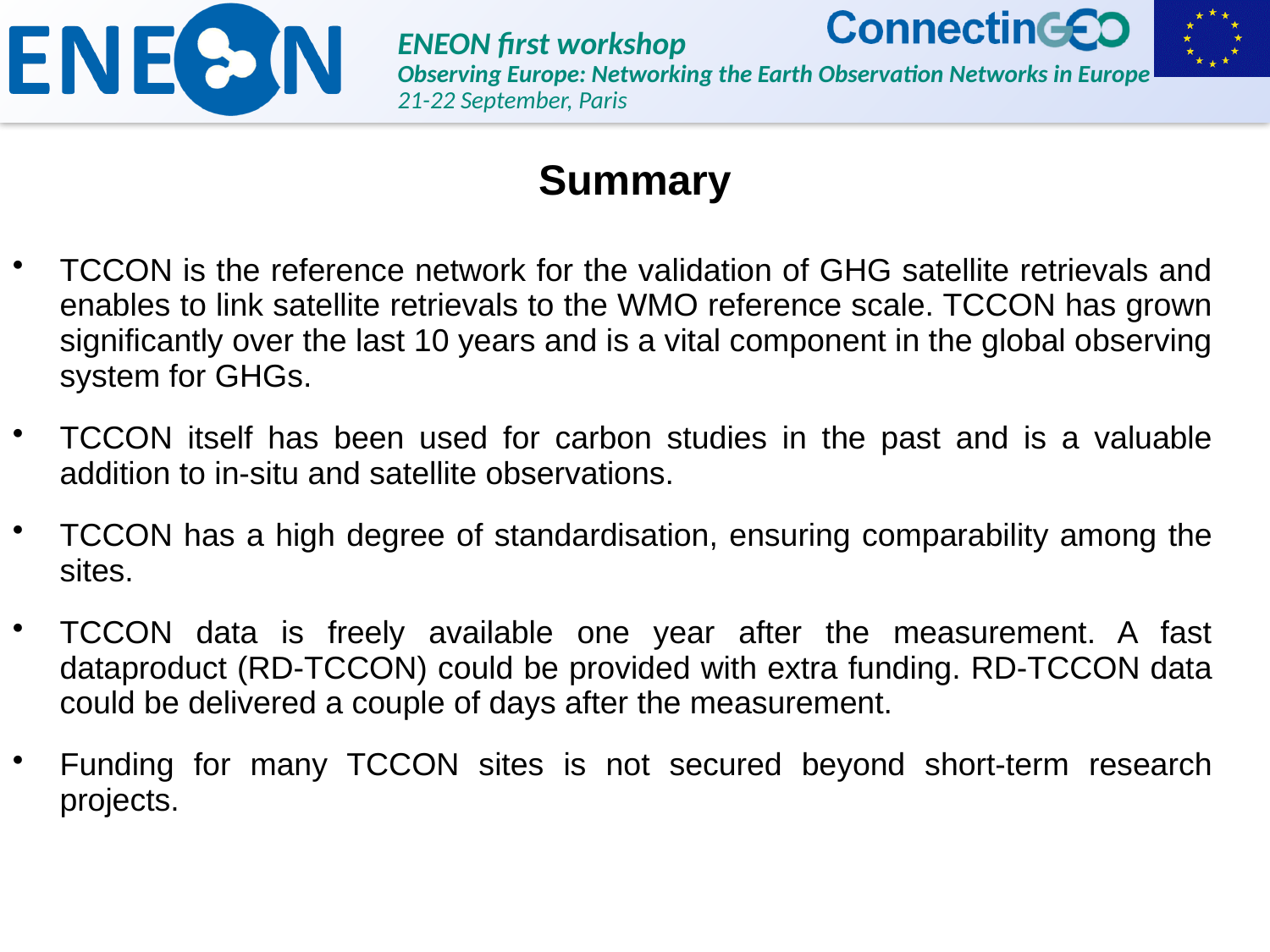

Summary
TCCON is the reference network for the validation of GHG satellite retrievals and enables to link satellite retrievals to the WMO reference scale. TCCON has grown significantly over the last 10 years and is a vital component in the global observing system for GHGs.
TCCON itself has been used for carbon studies in the past and is a valuable addition to in-situ and satellite observations.
TCCON has a high degree of standardisation, ensuring comparability among the sites.
TCCON data is freely available one year after the measurement. A fast dataproduct (RD-TCCON) could be provided with extra funding. RD-TCCON data could be delivered a couple of days after the measurement.
Funding for many TCCON sites is not secured beyond short-term research projects.